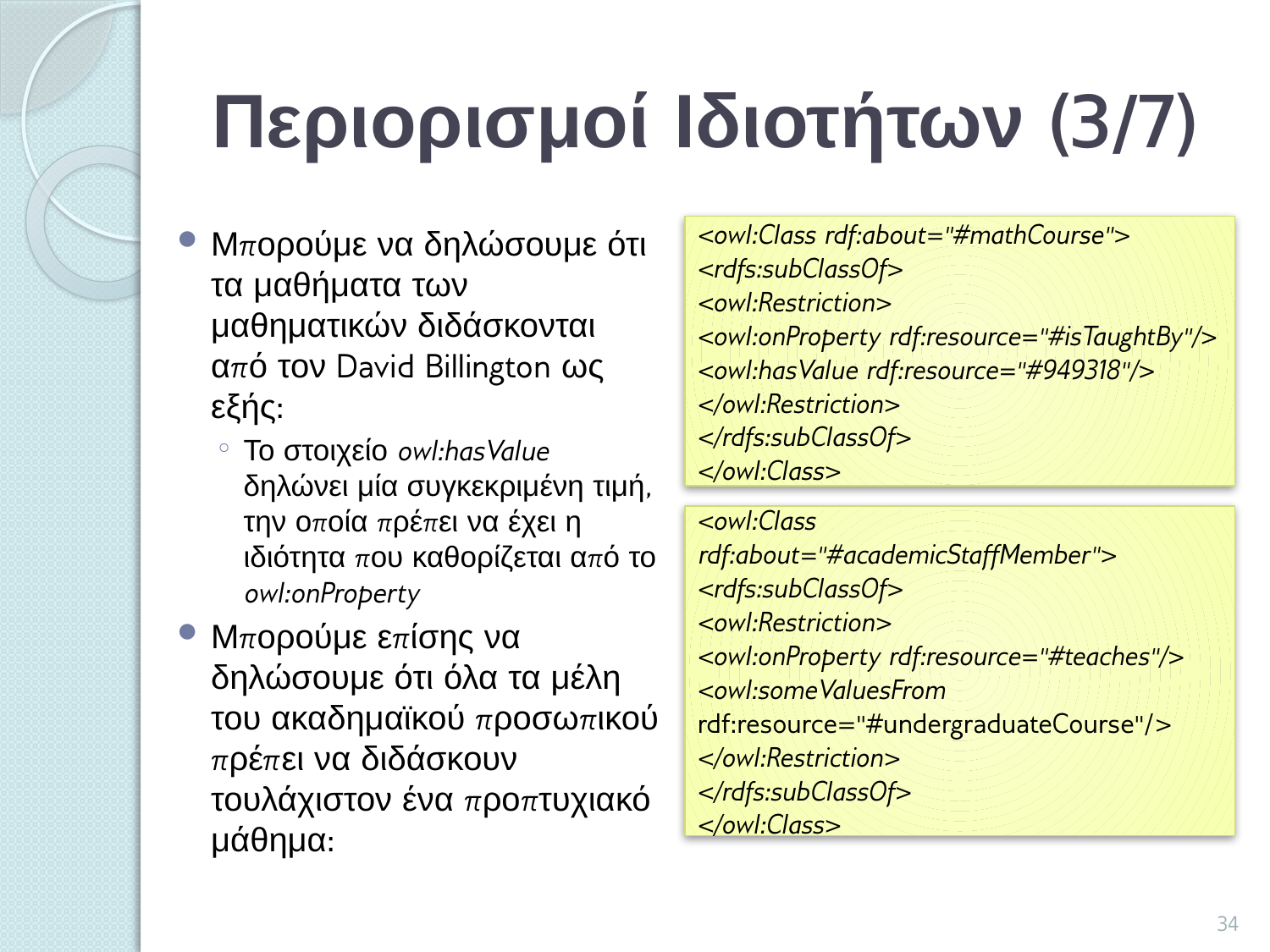

# Περιορισμοί Ιδιοτήτων (3/7)
Μπορούμε να δηλώσουμε ότι τα μαθήματα των μαθηματικών διδάσκονται από τον David Billington ως εξής:
Το στοιχείο owl:hasValue δηλώνει μία συγκεκριμένη τιμή, την οποία πρέπει να έχει η ιδιότητα που καθορίζεται από το owl:onProperty
Μπορούμε επίσης να δηλώσουμε ότι όλα τα μέλη του ακαδημαϊκού προσωπικού πρέπει να διδάσκουν τουλάχιστον ένα προπτυχιακό μάθημα:

<owl:Class rdf:about="#mathCourse">
<rdfs:subClassOf>
<owl:Restriction>
<owl:onProperty rdf:resource="#isTaughtBy"/>
<owl:hasValue rdf:resource="#949318"/>
</owl:Restriction>
</rdfs:subClassOf>
</owl:Class>
<owl:Class rdf:about="#academicStaffMember">
<rdfs:subClassOf>
<owl:Restriction>
<owl:onProperty rdf:resource="#teaches"/>
<owl:someValuesFrom
rdf:resource="#undergraduateCourse"/>
</owl:Restriction>
</rdfs:subClassOf>
</owl:Class>
34